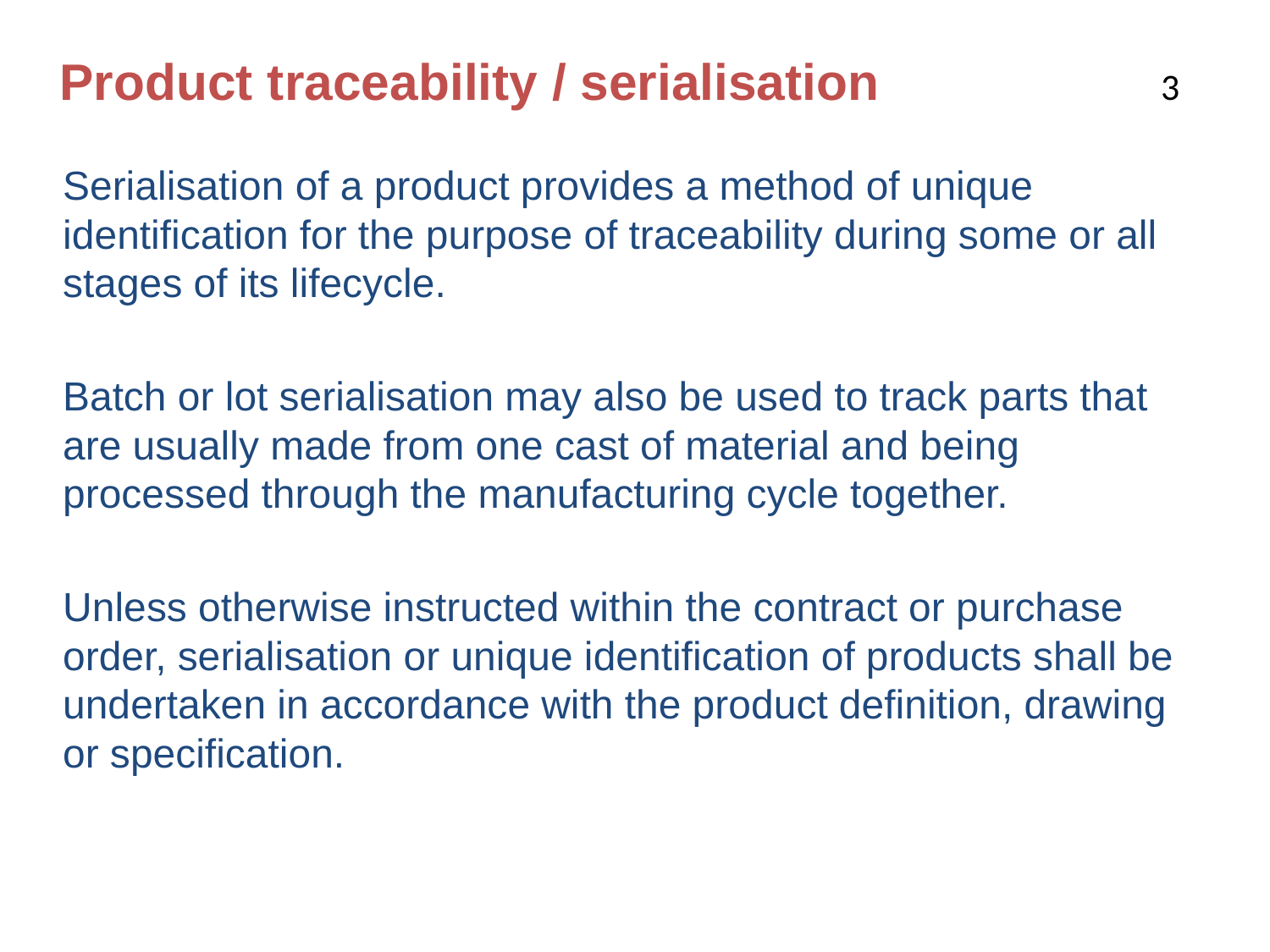

# Product traceability / serialisation
3
Serialisation of a product provides a method of unique identification for the purpose of traceability during some or all stages of its lifecycle.

Batch or lot serialisation may also be used to track parts that are usually made from one cast of material and being processed through the manufacturing cycle together.

Unless otherwise instructed within the contract or purchase order, serialisation or unique identification of products shall be undertaken in accordance with the product definition, drawing or specification.